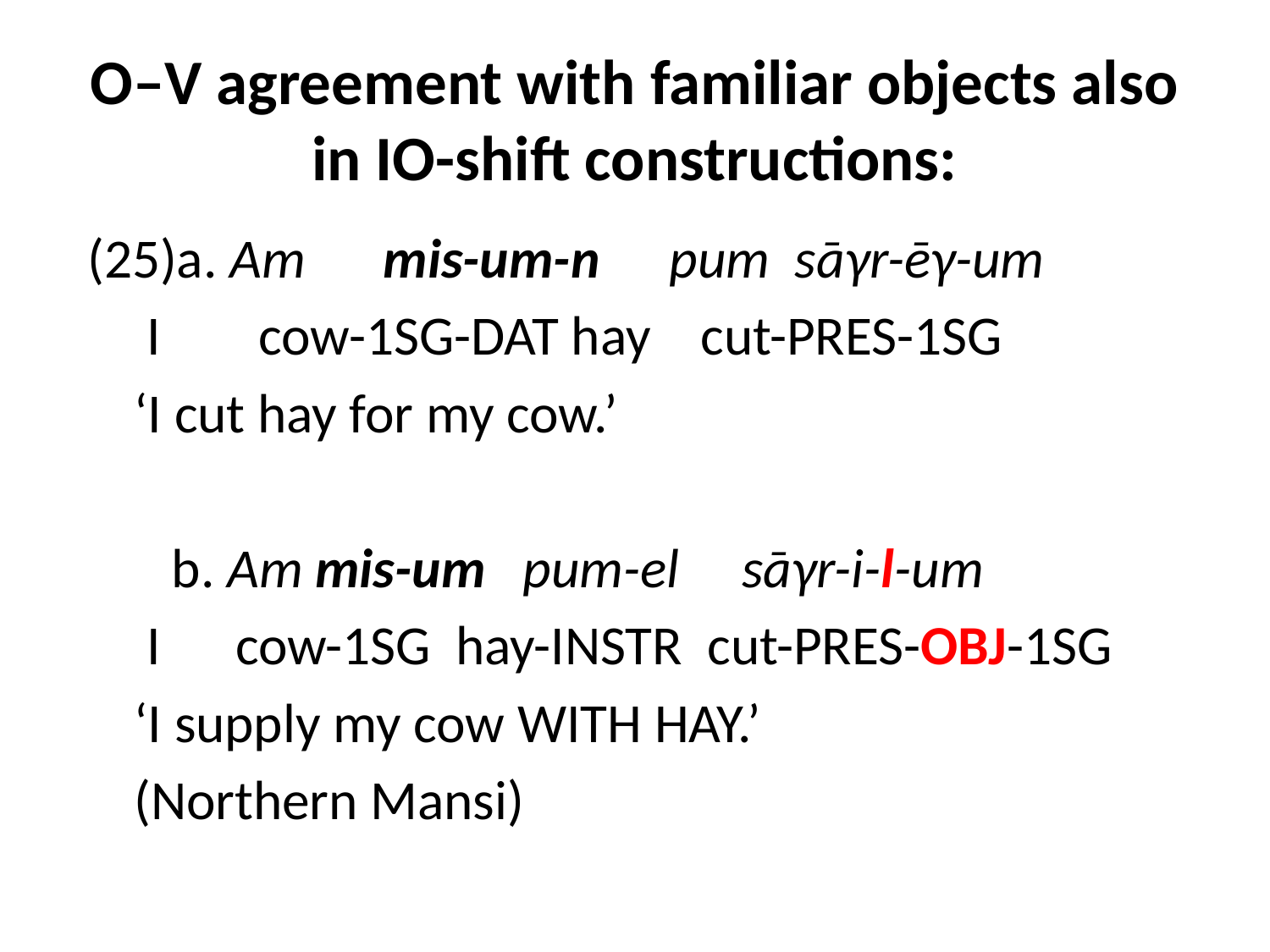

# O–V agreement with familiar objects also in IO-shift constructions:
(25)a. Am 	mis-um-n 	   pum  sāγr-ēγ-um
		 I 	cow-1sg-dat hay    cut-pres-1sg
		‘I cut hay for my cow.’

	   b. Am mis-um   pum-el     sāγr-i-l-um
		 I      cow-1sg  hay-instr  cut-pres-obj-1sg
		‘I supply my cow WITH HAY.’
						(Northern Mansi)